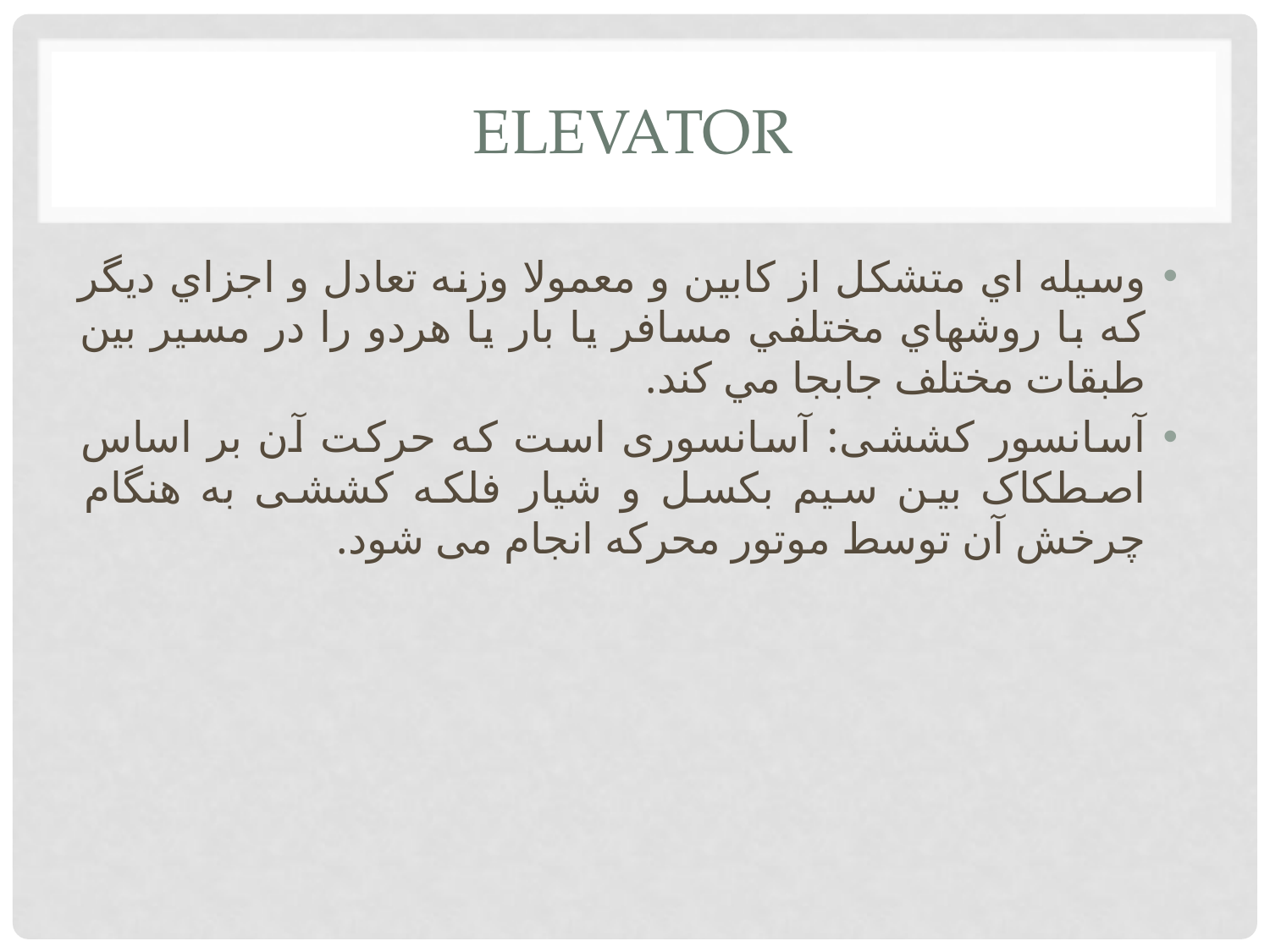

# Elevator
وسيله اي متشكل از كابين و معمولا وزنه تعادل و اجزاي ديگر كه با روشهاي مختلفي مسافر يا بار يا هردو را در مسير بين طبقات مختلف جابجا مي كند.
آسانسور کششی: آسانسوری است که حرکت آن بر اساس اصطکاک بین سیم بکسل و شیار فلکه کششی به هنگام چرخش آن توسط موتور محرکه انجام می شود.